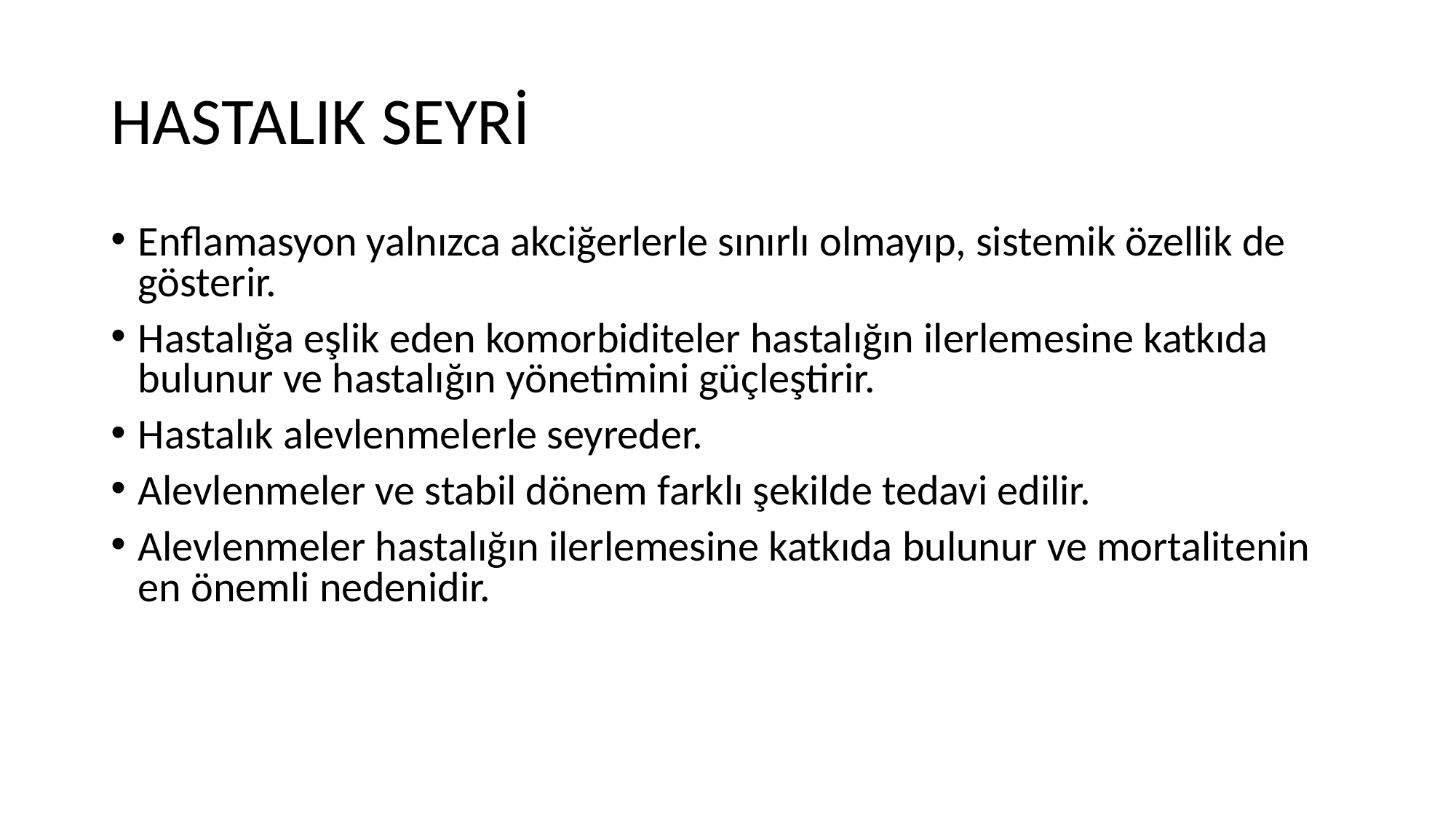

# HASTALIK SEYRİ
Enflamasyon yalnızca akciğerlerle sınırlı olmayıp, sistemik özellik de gösterir.
Hastalığa eşlik eden komorbiditeler hastalığın ilerlemesine katkıda bulunur ve hastalığın yönetimini güçleştirir.
Hastalık alevlenmelerle seyreder.
Alevlenmeler ve stabil dönem farklı şekilde tedavi edilir.
Alevlenmeler hastalığın ilerlemesine katkıda bulunur ve mortalitenin en önemli nedenidir.